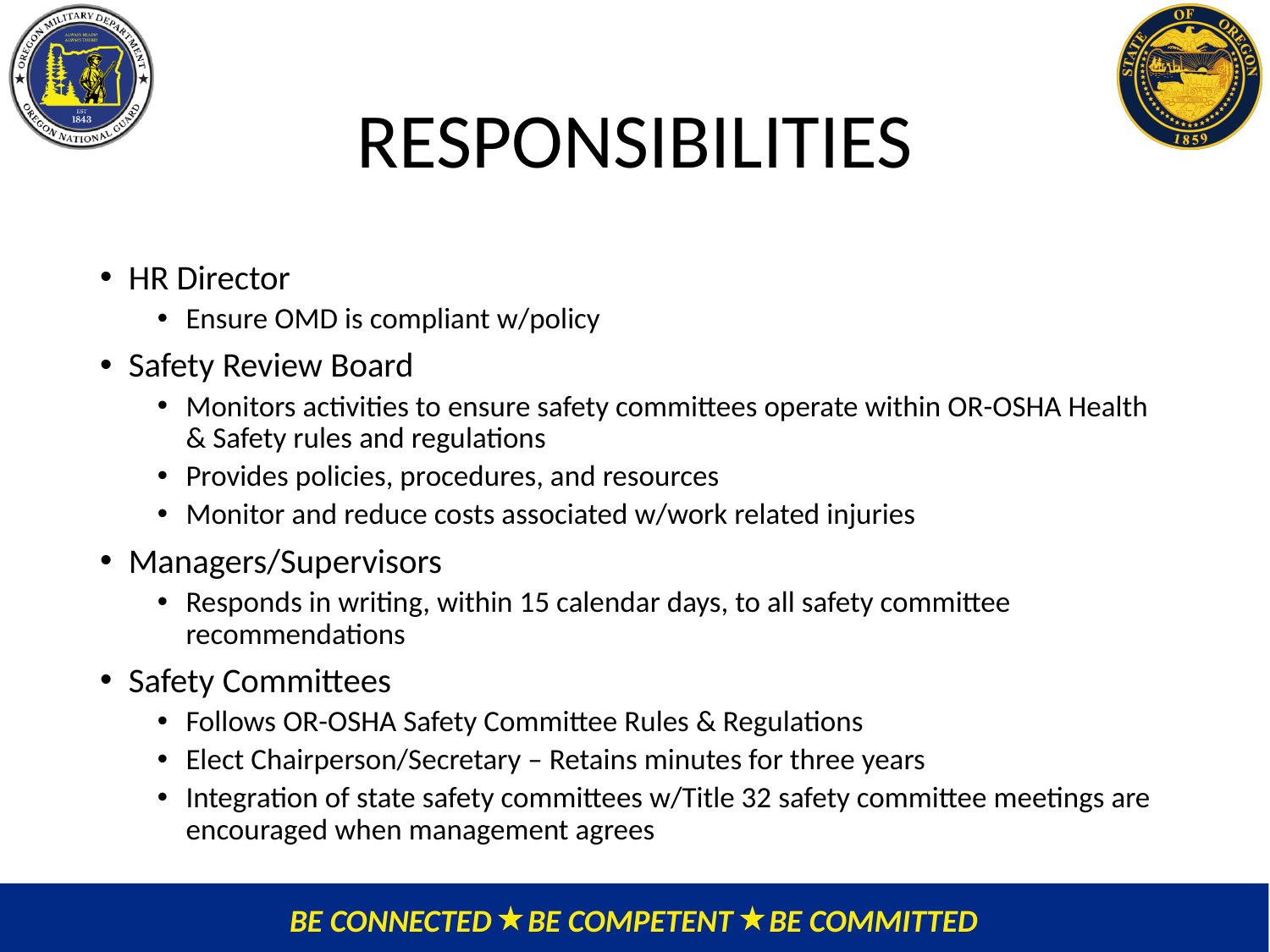

# RESPONSIBILITIES
HR Director
Ensure OMD is compliant w/policy
Safety Review Board
Monitors activities to ensure safety committees operate within OR-OSHA Health & Safety rules and regulations
Provides policies, procedures, and resources
Monitor and reduce costs associated w/work related injuries
Managers/Supervisors
Responds in writing, within 15 calendar days, to all safety committee recommendations
Safety Committees
Follows OR-OSHA Safety Committee Rules & Regulations
Elect Chairperson/Secretary – Retains minutes for three years
Integration of state safety committees w/Title 32 safety committee meetings are encouraged when management agrees